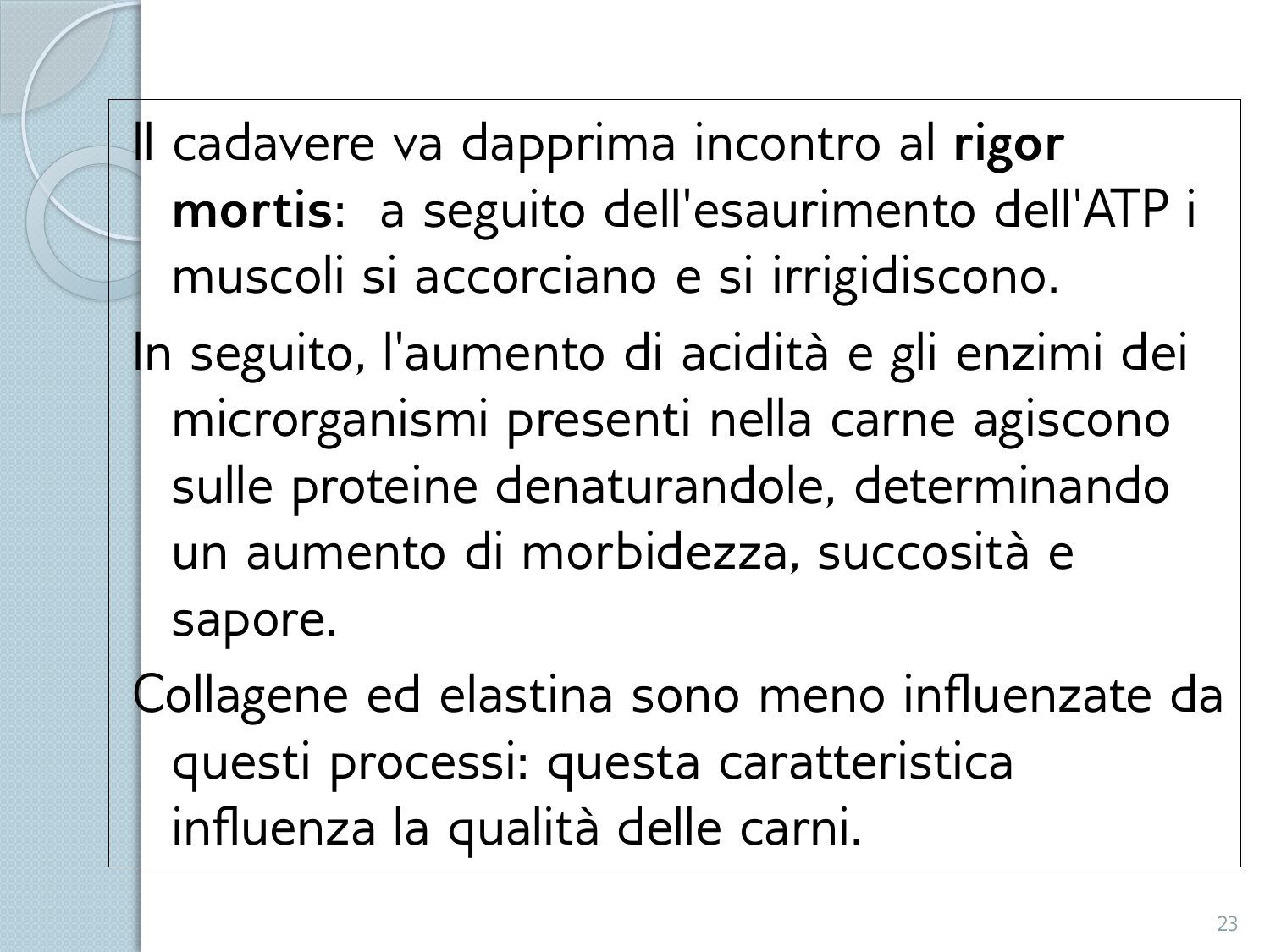

Il cadavere va dapprima incontro al rigor mortis:  a seguito dell'esaurimento dell'ATP i muscoli si accorciano e si irrigidiscono.
In seguito, l'aumento di acidità e gli enzimi dei microrganismi presenti nella carne agiscono sulle proteine denaturandole, determinando un aumento di morbidezza, succosità e sapore.
Collagene ed elastina sono meno influenzate da questi processi: questa caratteristica influenza la qualità delle carni.

23